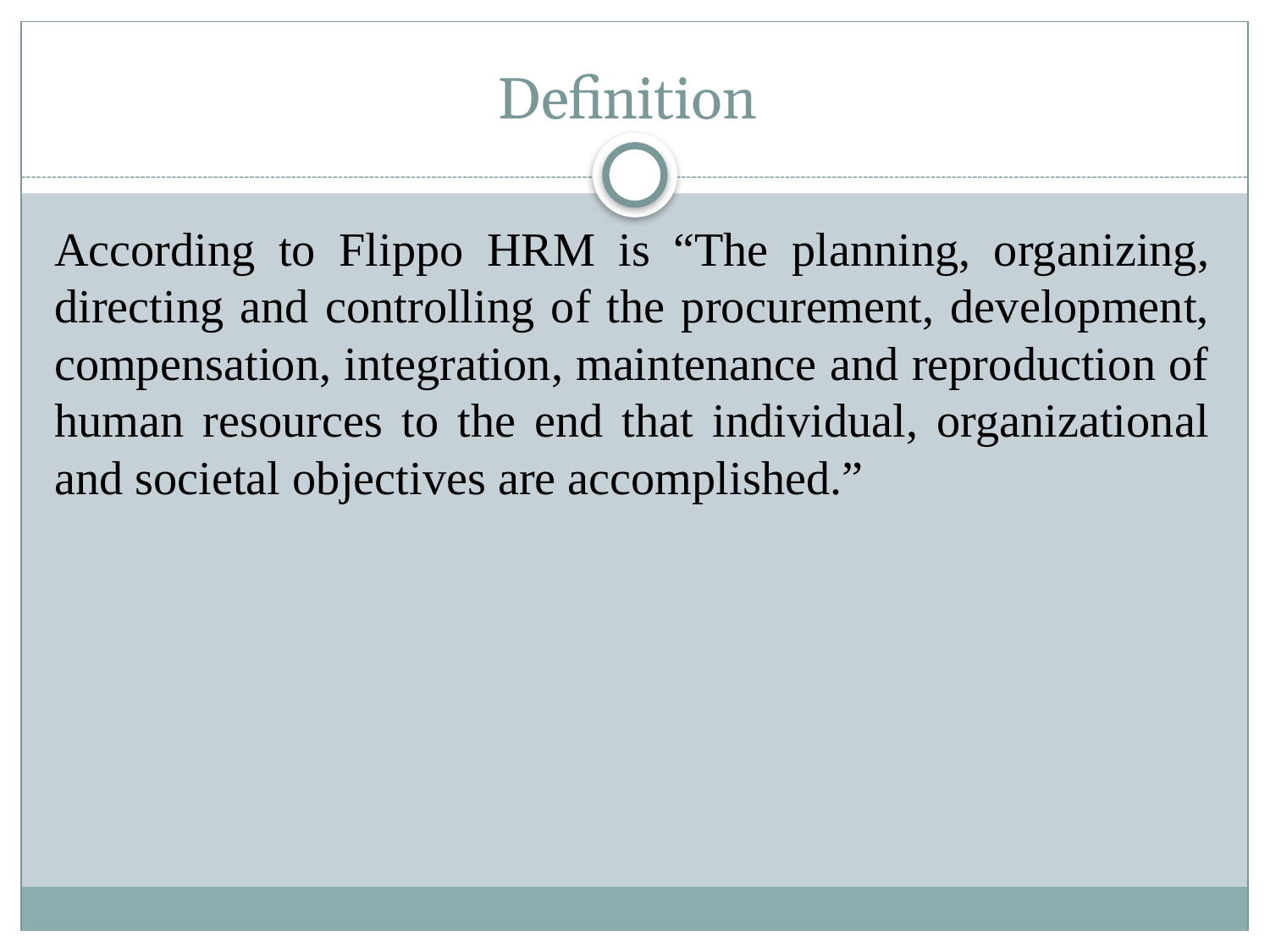

# Definition
According to Flippo HRM is “The planning, organizing, directing and controlling of the procurement, development, compensation, integration, maintenance and reproduction of human resources to the end that individual, organizational and societal objectives are accomplished.”